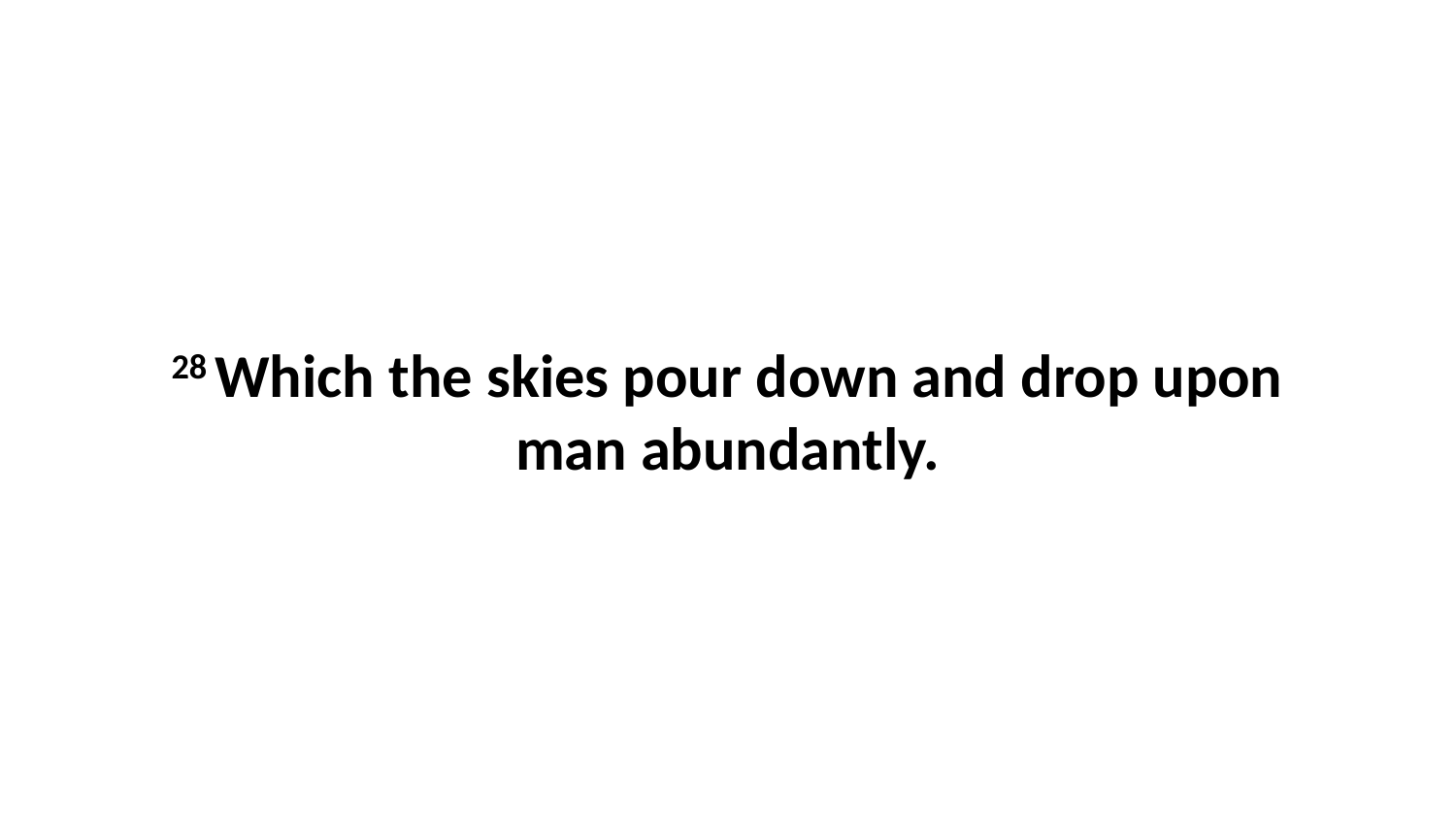

28 Which the skies pour down and drop upon man abundantly.